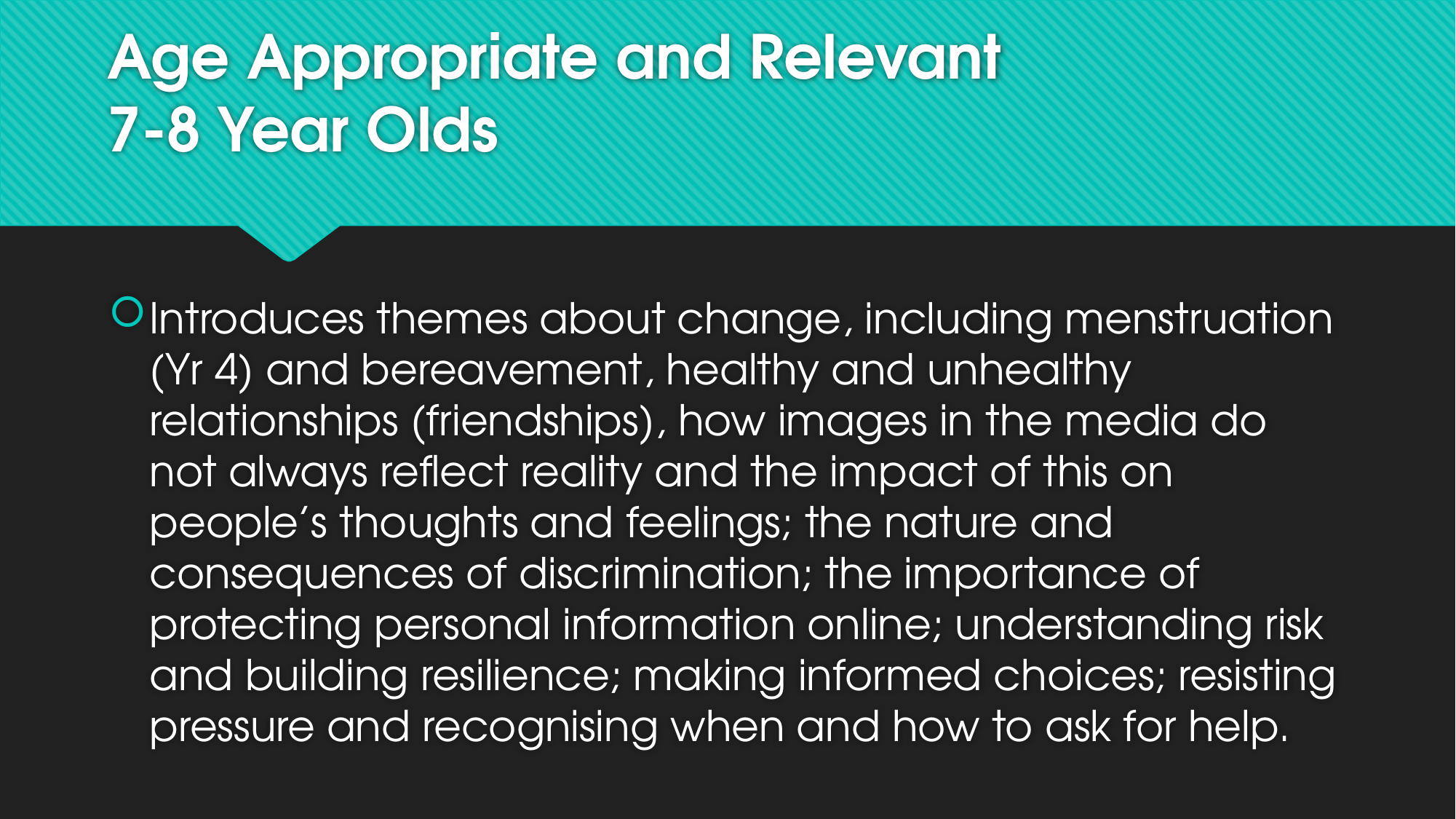

# Age Appropriate and Relevant 7-8 Year Olds
Introduces themes about change, including menstruation (Yr 4) and bereavement, healthy and unhealthy relationships (friendships), how images in the media do not always reflect reality and the impact of this on people’s thoughts and feelings; the nature and consequences of discrimination; the importance of protecting personal information online; understanding risk and building resilience; making informed choices; resisting pressure and recognising when and how to ask for help.